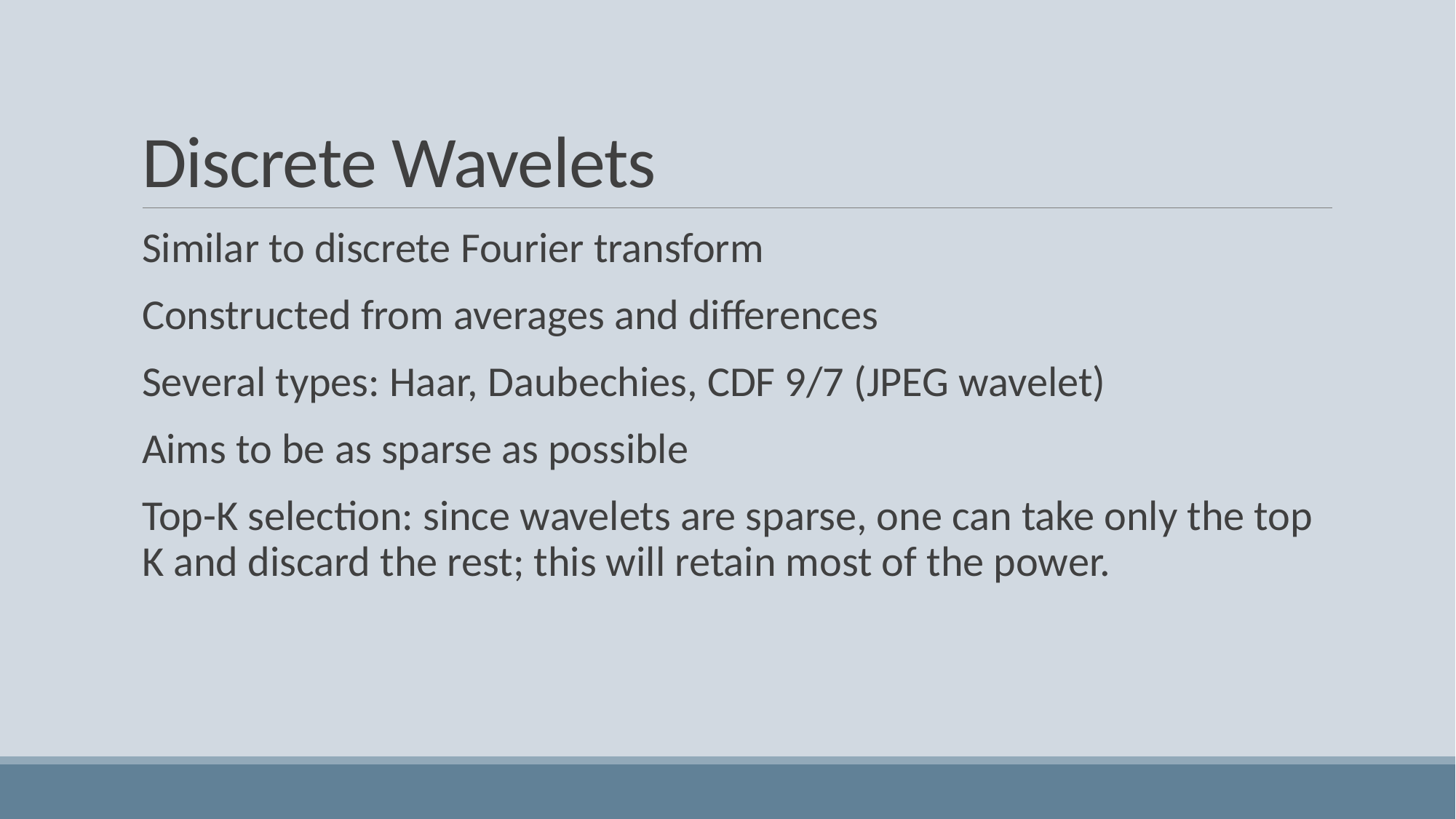

# Discrete Wavelets
Similar to discrete Fourier transform
Constructed from averages and differences
Several types: Haar, Daubechies, CDF 9/7 (JPEG wavelet)
Aims to be as sparse as possible
Top-K selection: since wavelets are sparse, one can take only the top K and discard the rest; this will retain most of the power.